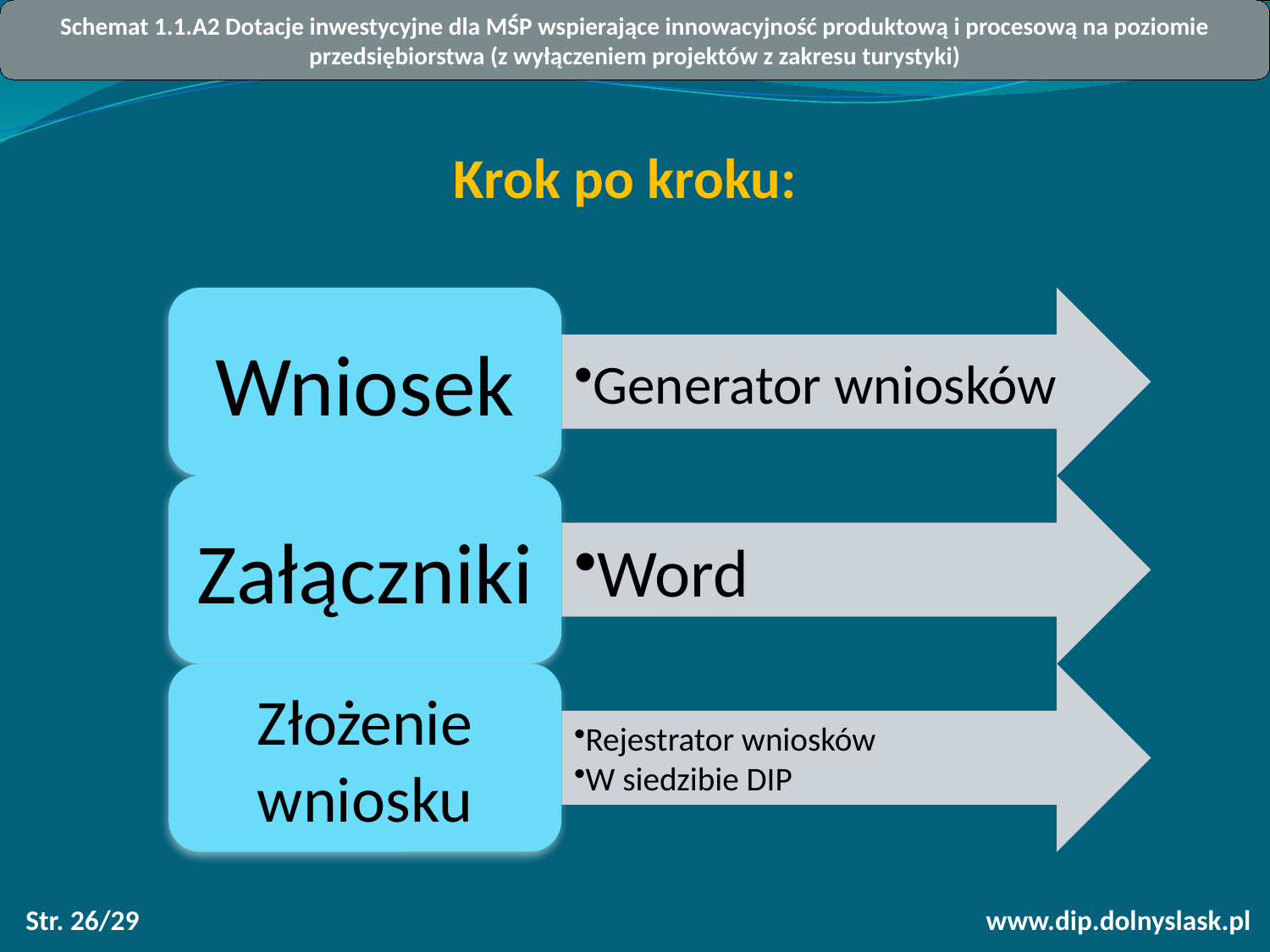

Schemat 1.1.A2 Dotacje inwestycyjne dla MŚP wspierające innowacyjność produktową i procesową na poziomie przedsiębiorstwa (z wyłączeniem projektów z zakresu turystyki)
Krok po kroku:

Wniosek
Generator wniosków
Załączniki
Złożenie wniosku
W siedzibie DIP
Word
Rejestrator wniosków
Str. 26/29
www.dip.dolnyslask.pl